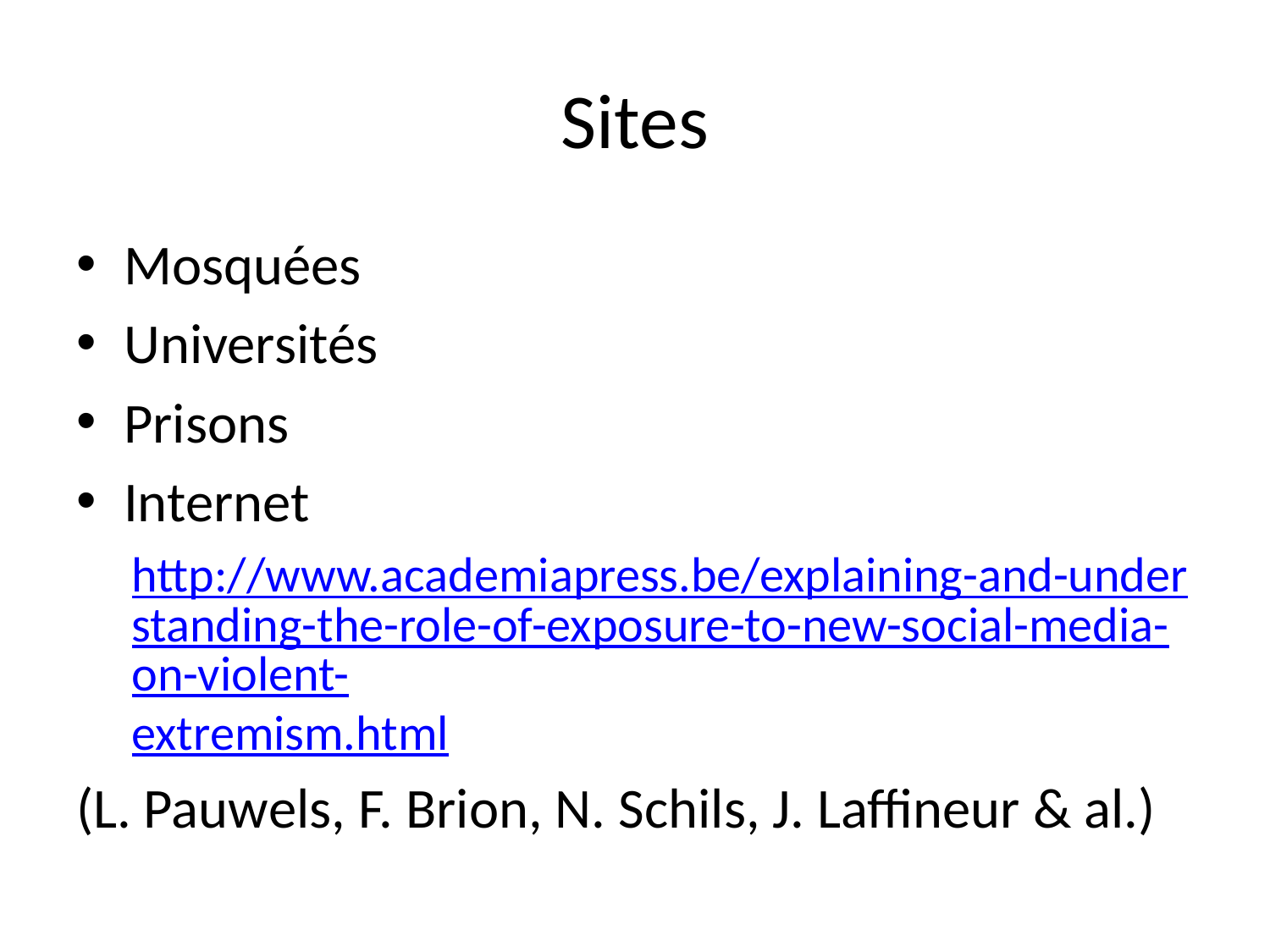

# Sites
Mosquées
Universités
Prisons
Internet
http://www.academiapress.be/explaining-and-understanding-the-role-of-exposure-to-new-social-media-on-violent-extremism.html
(L. Pauwels, F. Brion, N. Schils, J. Laffineur & al.)